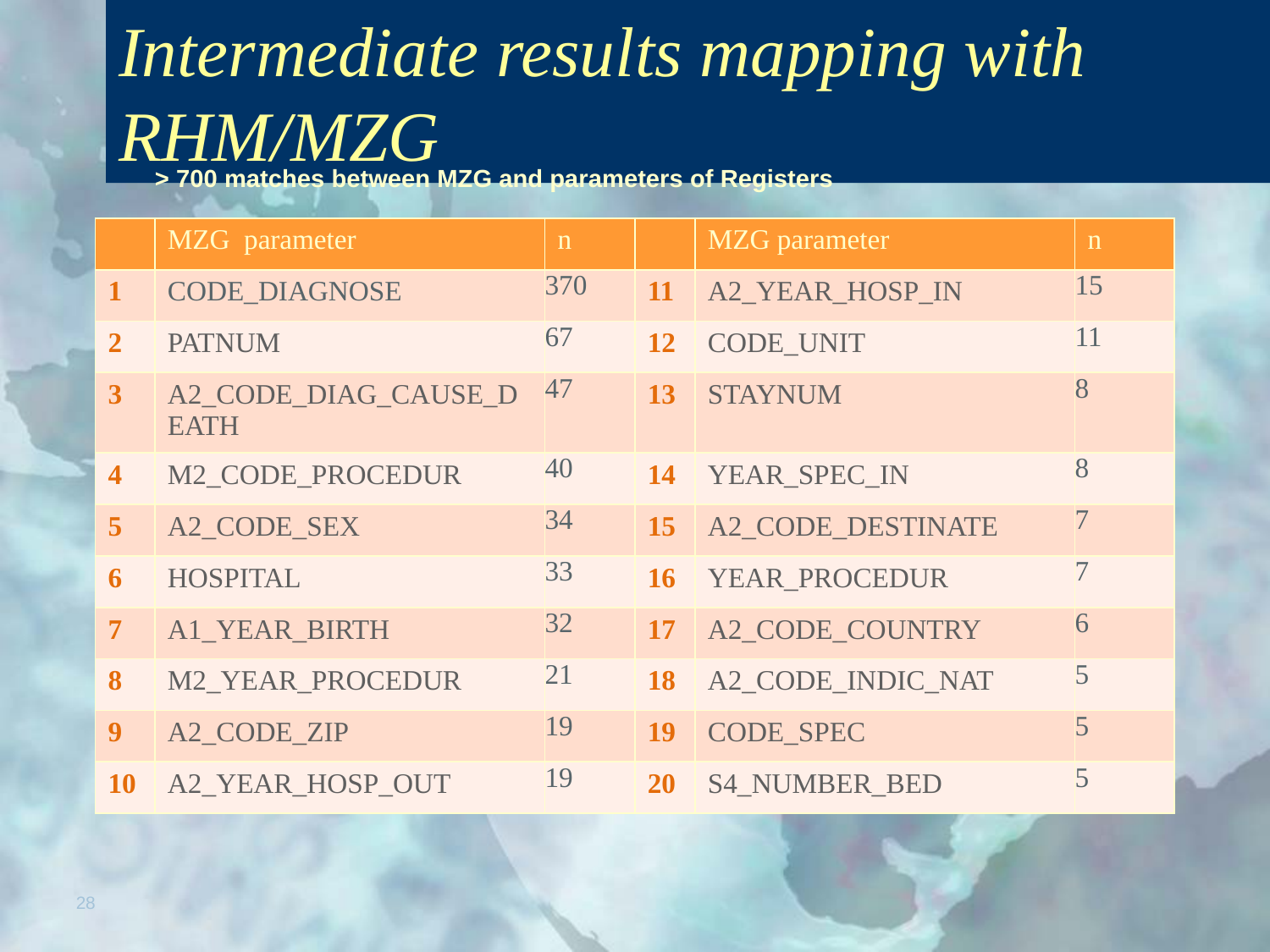

# Intermediate results mapping with RHM/MZG
> 700 matches between MZG and parameters of Registers
|  | MZG parameter | n |  | MZG parameter | n |
| --- | --- | --- | --- | --- | --- |
| 1 | CODE\_DIAGNOSE | 370 | 11 | A2\_YEAR\_HOSP\_IN | 15 |
| 2 | PATNUM | 67 | 12 | CODE\_UNIT | 11 |
| 3 | A2\_CODE\_DIAG\_CAUSE\_DEATH | 47 | 13 | STAYNUM | 8 |
| 4 | M2\_CODE\_PROCEDUR | 40 | 14 | YEAR\_SPEC\_IN | 8 |
| 5 | A2\_CODE\_SEX | 34 | 15 | A2\_CODE\_DESTINATE | 7 |
| 6 | HOSPITAL | 33 | 16 | YEAR\_PROCEDUR | 7 |
| 7 | A1\_YEAR\_BIRTH | 32 | 17 | A2\_CODE\_COUNTRY | 6 |
| 8 | M2\_YEAR\_PROCEDUR | 21 | 18 | A2\_CODE\_INDIC\_NAT | 5 |
| 9 | A2\_CODE\_ZIP | 19 | 19 | CODE\_SPEC | 5 |
| 10 | A2\_YEAR\_HOSP\_OUT | 19 | 20 | S4\_NUMBER\_BED | 5 |
28